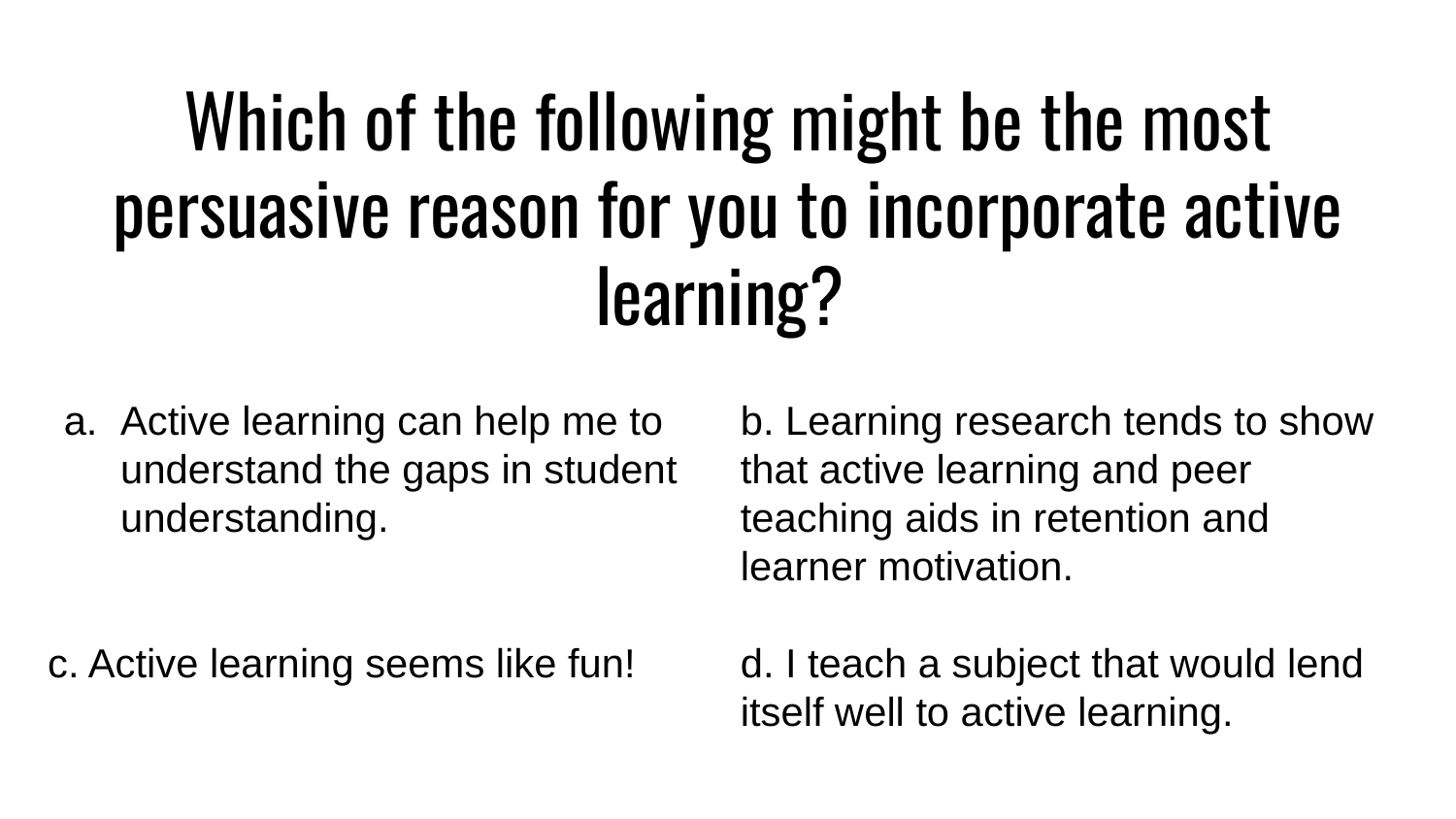

Which of the following might be the most persuasive reason for you to incorporate active learning?
Active learning can help me to understand the gaps in student understanding.

c. Active learning seems like fun!
b. Learning research tends to show that active learning and peer teaching aids in retention and learner motivation.

d. I teach a subject that would lend itself well to active learning.